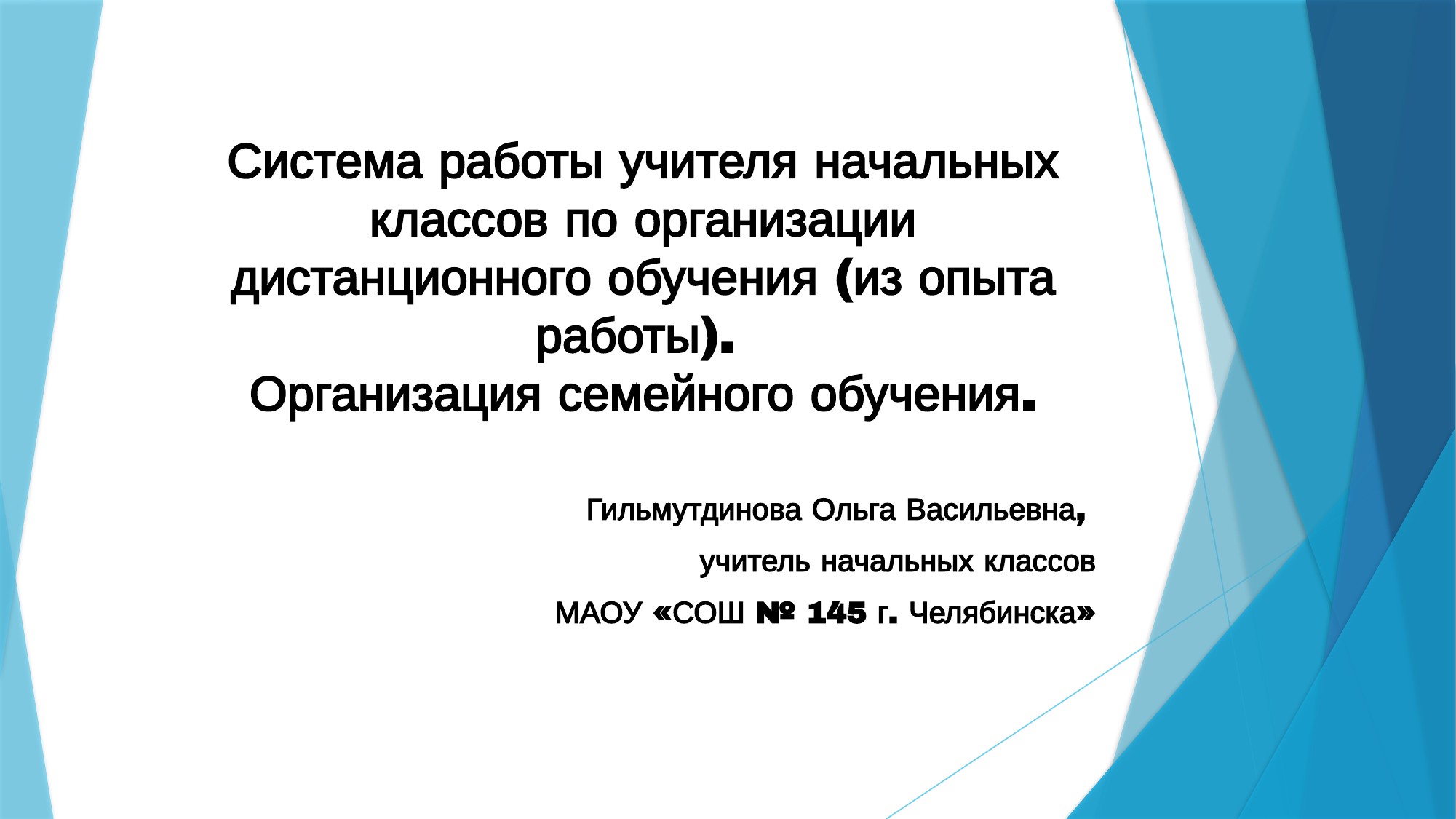

# Система работы учителя начальных классов по организации дистанционного обучения (из опыта работы). Организация семейного обучения.
Гильмутдинова Ольга Васильевна,
учитель начальных классов
МАОУ «СОШ № 145 г. Челябинска»